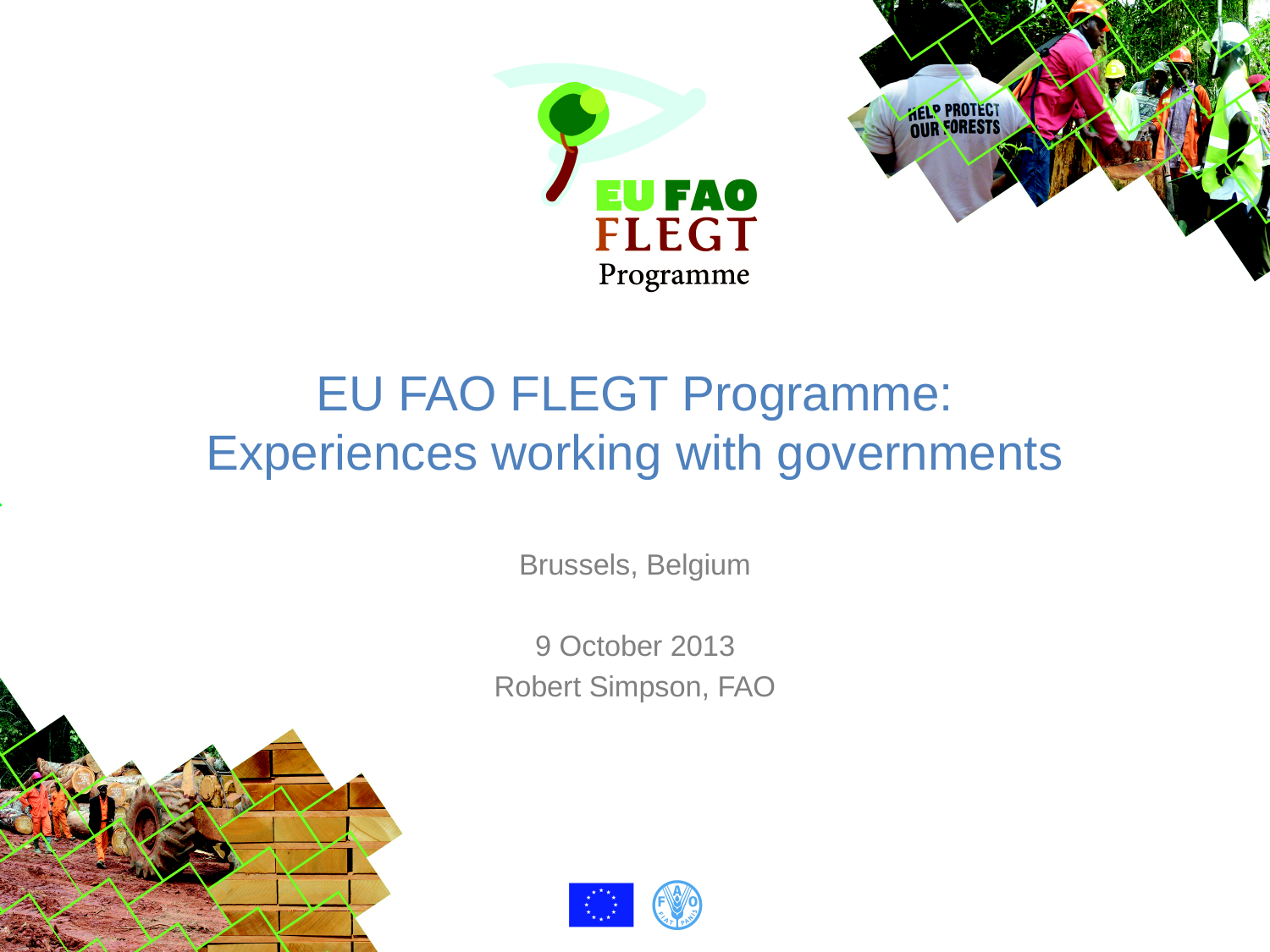

# EU FAO FLEGT Programme: Experiences working with governments
Brussels, Belgium

9 October 2013
Robert Simpson, FAO